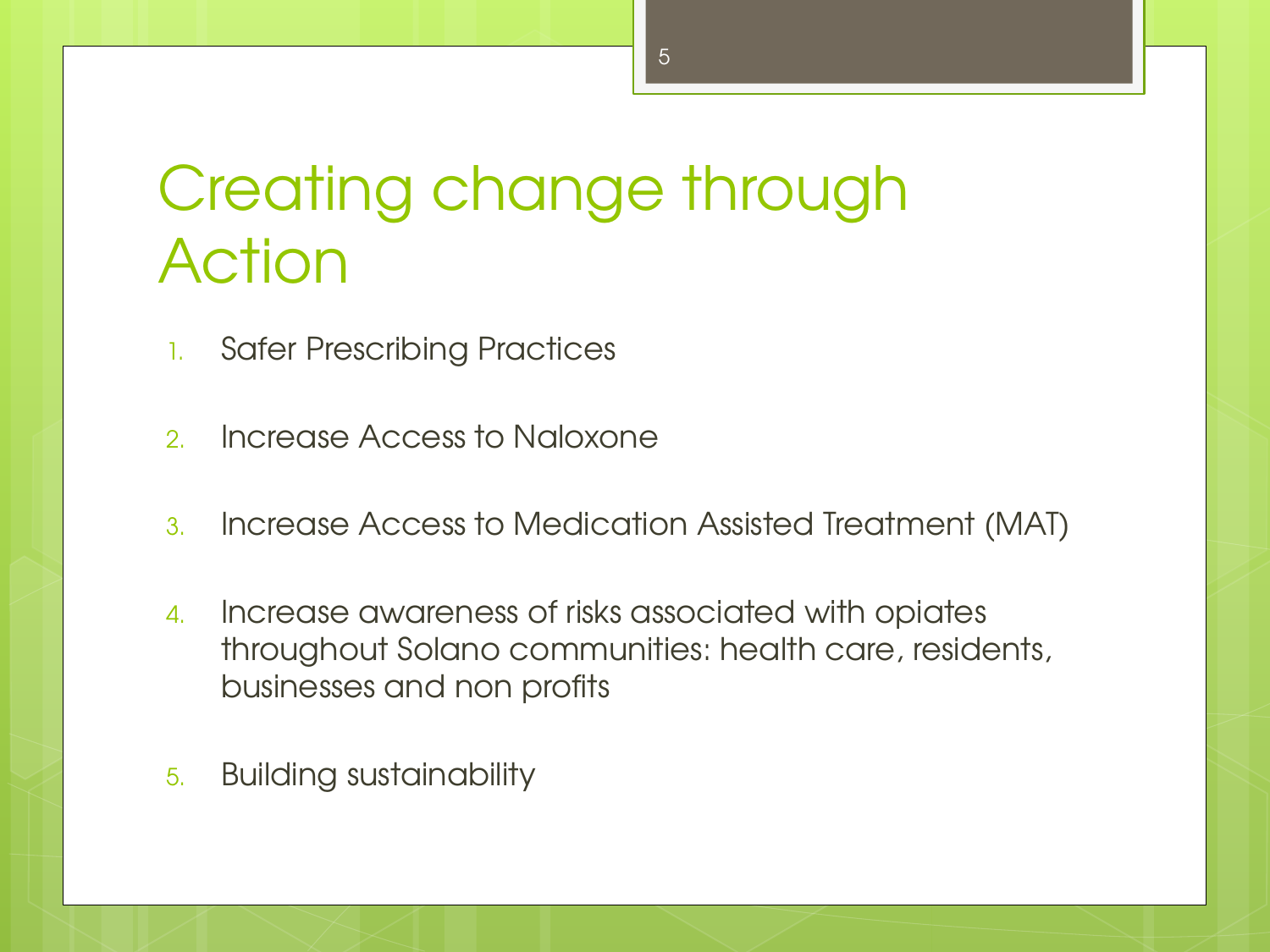

5
# Creating change through Action
Safer Prescribing Practices

Increase Access to Naloxone

Increase Access to Medication Assisted Treatment (MAT)

Increase awareness of risks associated with opiates throughout Solano communities: health care, residents, businesses and non profits

Building sustainability